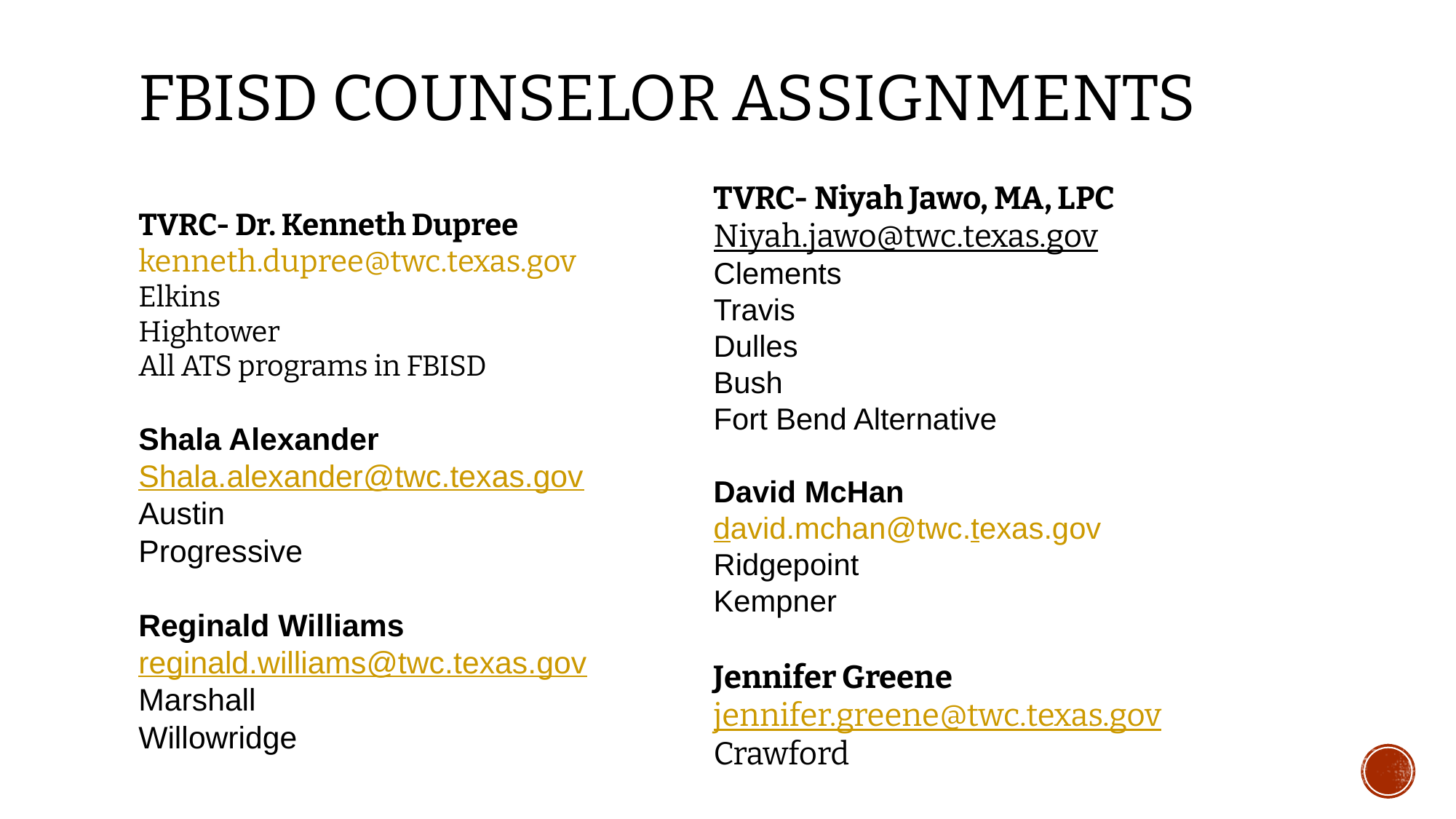

# FBISD Counselor Assignments
TVRC- Niyah Jawo, MA, LPC
Niyah.jawo@twc.texas.gov
Clements
Travis
Dulles
Bush
Fort Bend Alternative

David McHan
david.mchan@twc.texas.gov
Ridgepoint
Kempner

Jennifer Greene
jennifer.greene@twc.texas.gov
Crawford

TVRC- Dr. Kenneth Dupree kenneth.dupree@twc.texas.gov
Elkins
Hightower
All ATS programs in FBISD

Shala Alexander
Shala.alexander@twc.texas.gov
Austin
Progressive

Reginald Williams
reginald.williams@twc.texas.gov
Marshall
Willowridge